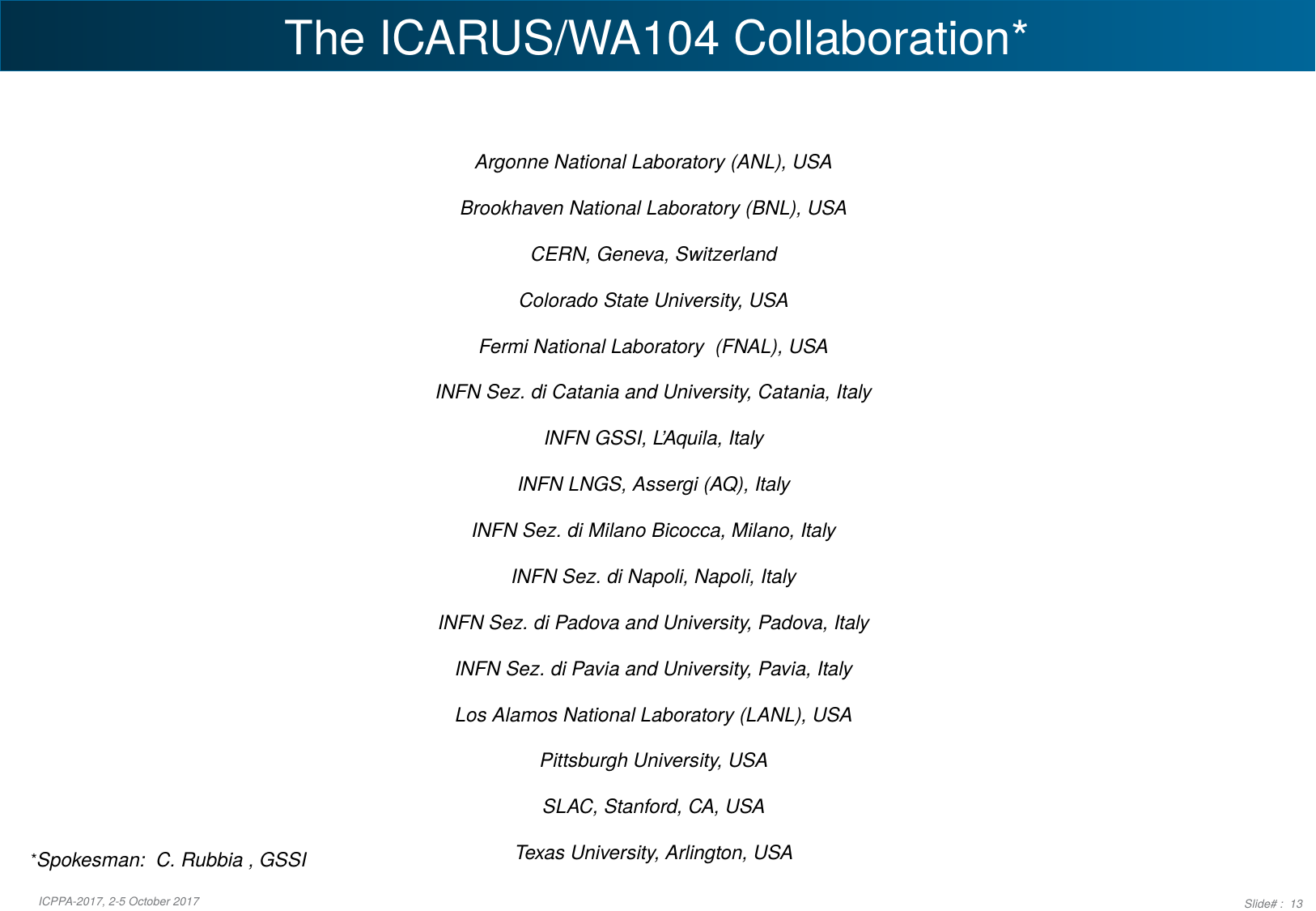

# The ICARUS/WA104 Collaboration*
Argonne National Laboratory (ANL), USA
Brookhaven National Laboratory (BNL), USA
CERN, Geneva, Switzerland
Colorado State University, USA
Fermi National Laboratory  (FNAL), USA
INFN Sez. di Catania and University, Catania, Italy
INFN GSSI, L’Aquila, Italy
INFN LNGS, Assergi (AQ), Italy
INFN Sez. di Milano Bicocca, Milano, Italy
INFN Sez. di Napoli, Napoli, Italy
INFN Sez. di Padova and University, Padova, Italy
INFN Sez. di Pavia and University, Pavia, Italy
Los Alamos National Laboratory (LANL), USA
Pittsburgh University, USA
SLAC, Stanford, CA, USA
Texas University, Arlington, USA
*Spokesman:  C. Rubbia , GSSI
ICPPA-2017, 2-5 October 2017
Slide# :  13